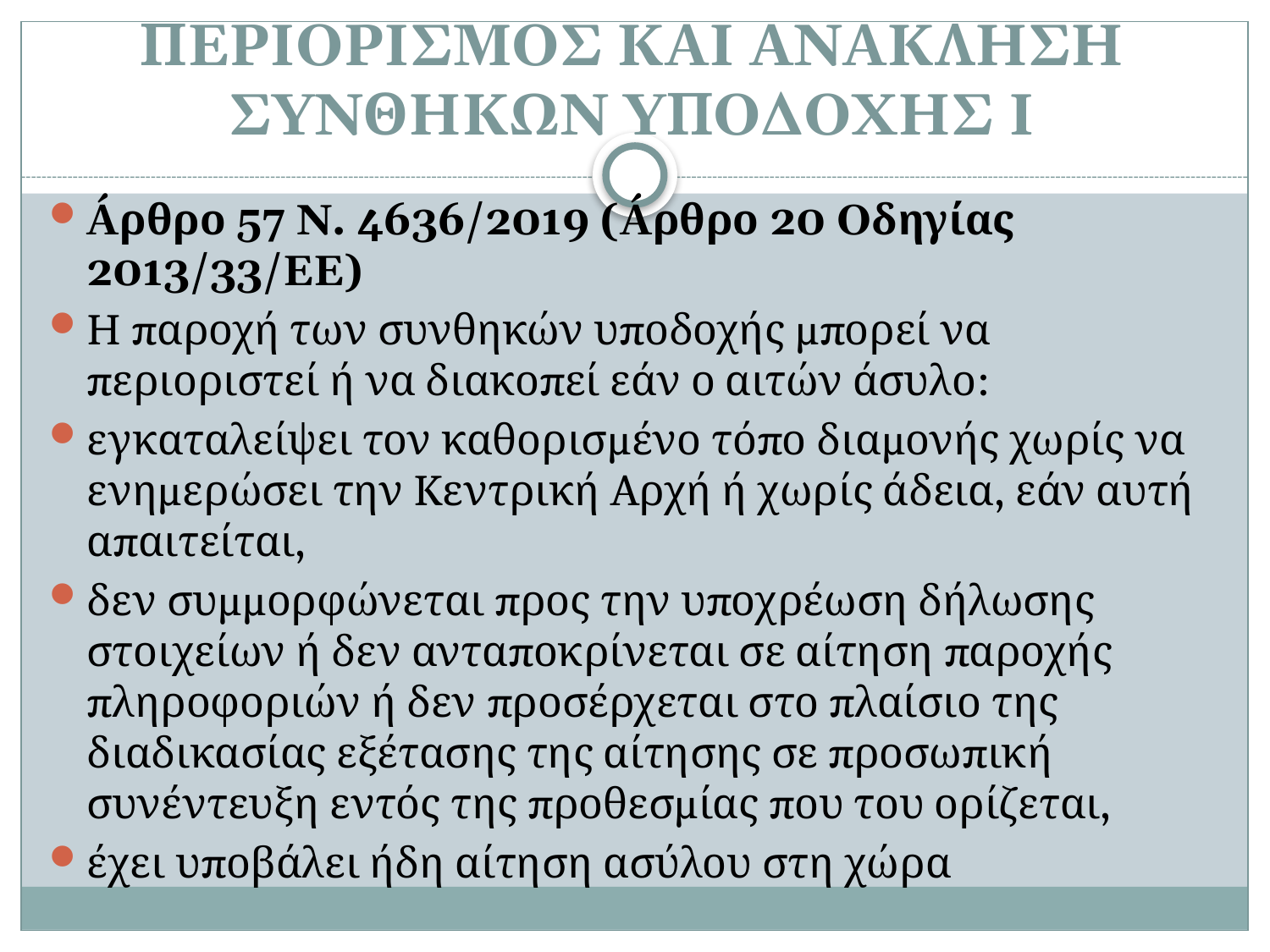

# ΠΕΡΙΟΡΙΣΜΟΣ ΚΑΙ ΑΝΑΚΛΗΣΗ ΣΥΝΘΗΚΩΝ ΥΠΟΔΟΧΗΣ Ι
Άρθρο 57 Ν. 4636/2019 (Άρθρο 20 Οδηγίας 2013/33/ΕΕ)
Η παροχή των συνθηκών υποδοχής μπορεί να περιοριστεί ή να διακοπεί εάν ο αιτών άσυλο:
εγκαταλείψει τον καθορισμένο τόπο διαμονής χωρίς να ενημερώσει την Κεντρική Αρχή ή χωρίς άδεια, εάν αυτή απαιτείται,
δεν συμμορφώνεται προς την υποχρέωση δήλωσης στοιχείων ή δεν ανταποκρίνεται σε αίτηση παροχής πληροφοριών ή δεν προσέρχεται στο πλαίσιο της διαδικασίας εξέτασης της αίτησης σε προσωπική συνέντευξη εντός της προθεσμίας που του ορίζεται,
έχει υποβάλει ήδη αίτηση ασύλου στη χώρα